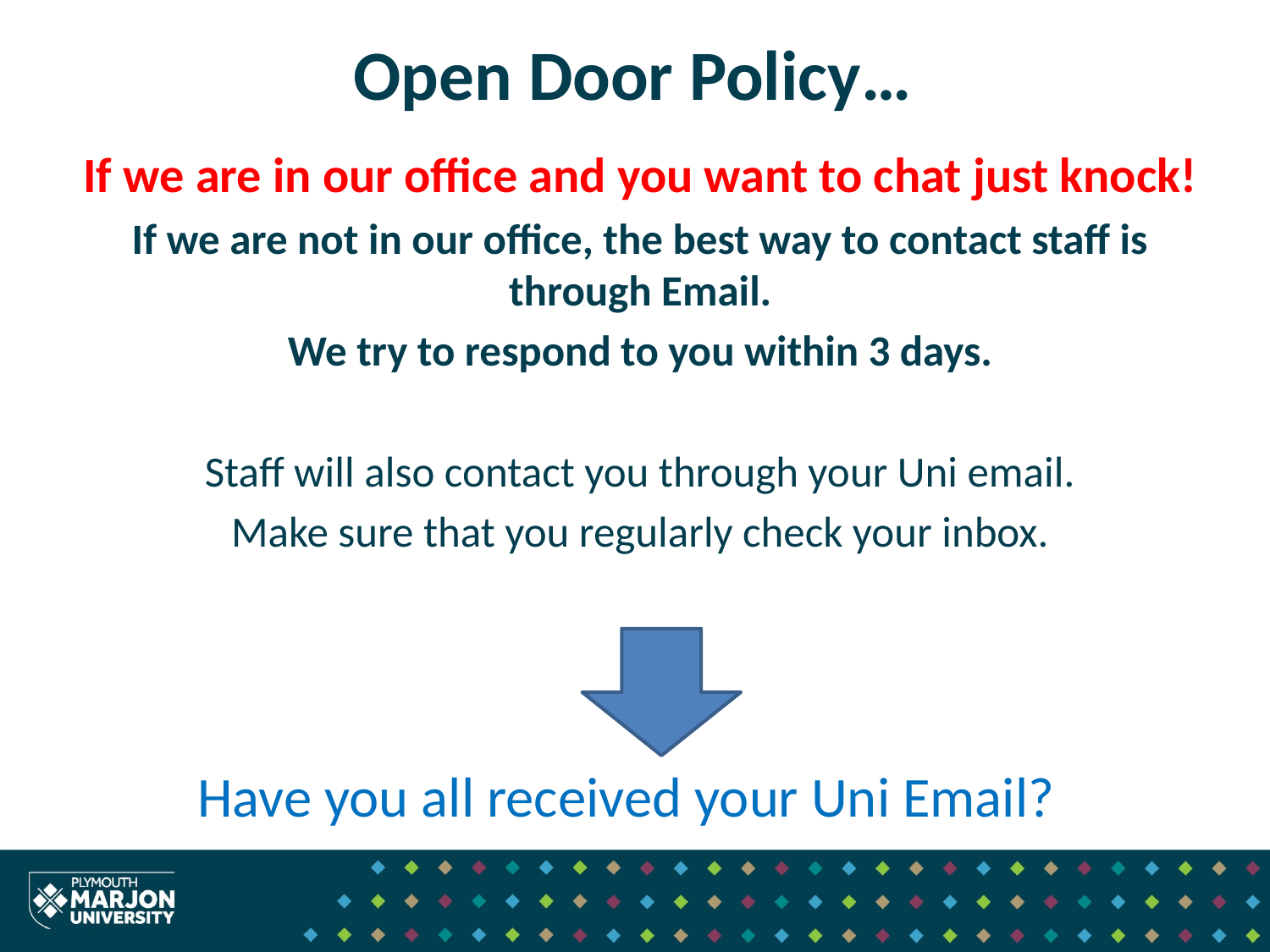

# Open Door Policy…
If we are in our office and you want to chat just knock!
If we are not in our office, the best way to contact staff is through Email.
We try to respond to you within 3 days.

Staff will also contact you through your Uni email.
Make sure that you regularly check your inbox.

Have you all received your Uni Email?